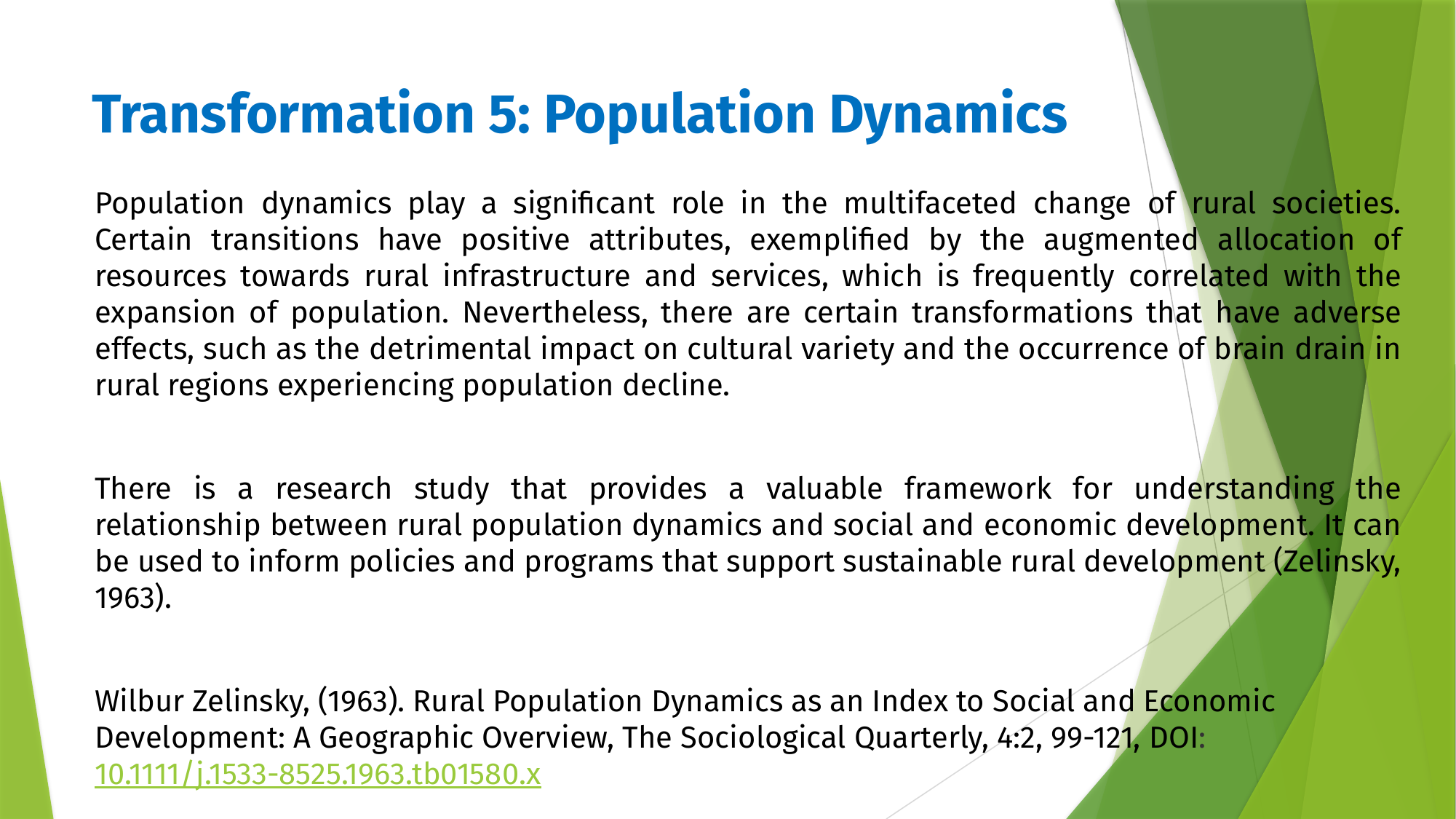

# Transformation 5: Population Dynamics
Population dynamics play a significant role in the multifaceted change of rural societies. Certain transitions have positive attributes, exemplified by the augmented allocation of resources towards rural infrastructure and services, which is frequently correlated with the expansion of population. Nevertheless, there are certain transformations that have adverse effects, such as the detrimental impact on cultural variety and the occurrence of brain drain in rural regions experiencing population decline.

There is a research study that provides a valuable framework for understanding the relationship between rural population dynamics and social and economic development. It can be used to inform policies and programs that support sustainable rural development (Zelinsky, 1963).

Wilbur Zelinsky, (1963). Rural Population Dynamics as an Index to Social and Economic Development: A Geographic Overview, The Sociological Quarterly, 4:2, 99-121, DOI: 10.1111/j.1533-8525.1963.tb01580.x